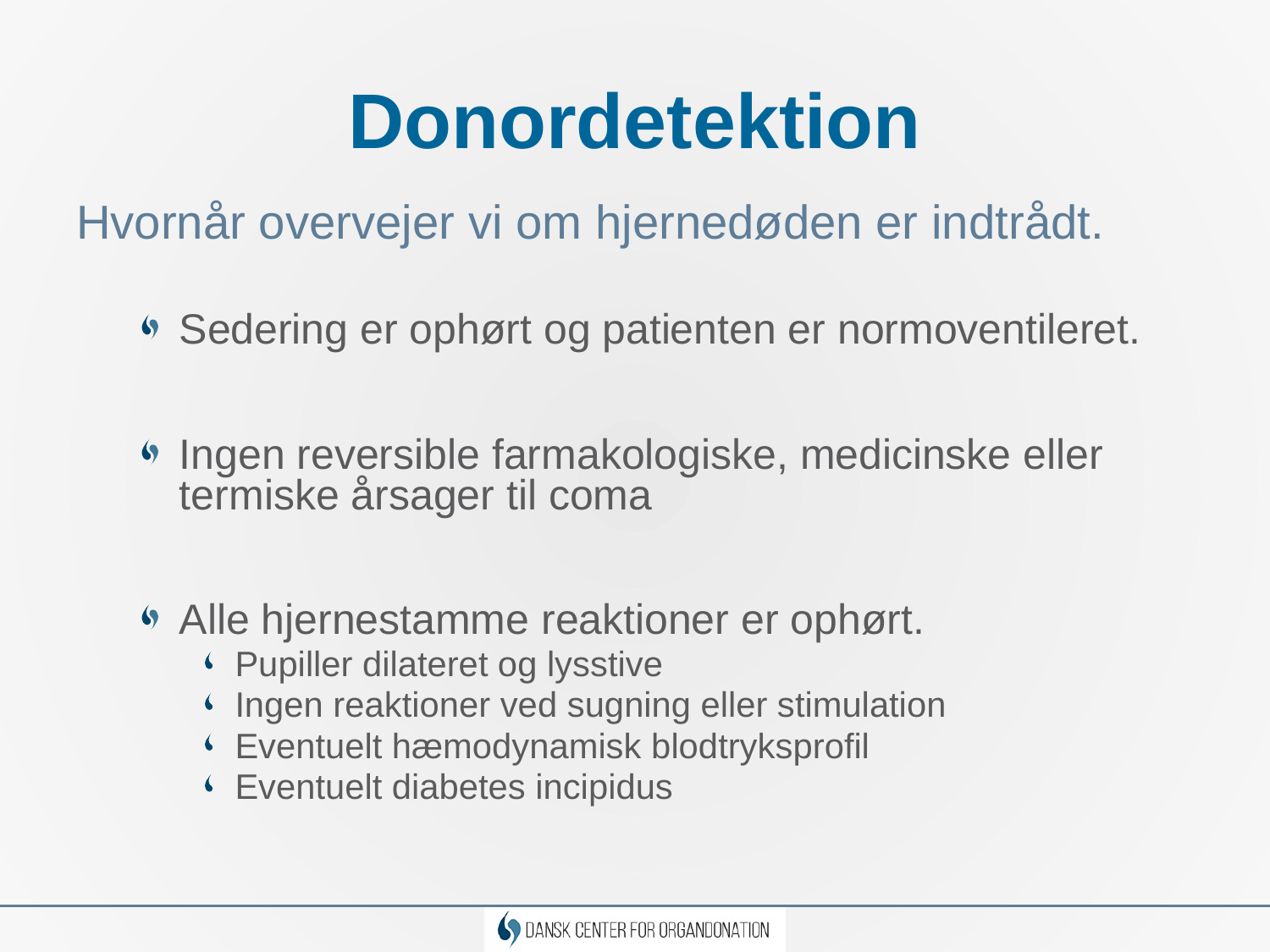

# Donordetektion
Hvornår overvejer vi om hjernedøden er indtrådt.

Sedering er ophørt og patienten er normoventileret.

Ingen reversible farmakologiske, medicinske eller termiske årsager til coma

Alle hjernestamme reaktioner er ophørt.
Pupiller dilateret og lysstive
Ingen reaktioner ved sugning eller stimulation
Eventuelt hæmodynamisk blodtryksprofil
Eventuelt diabetes incipidus